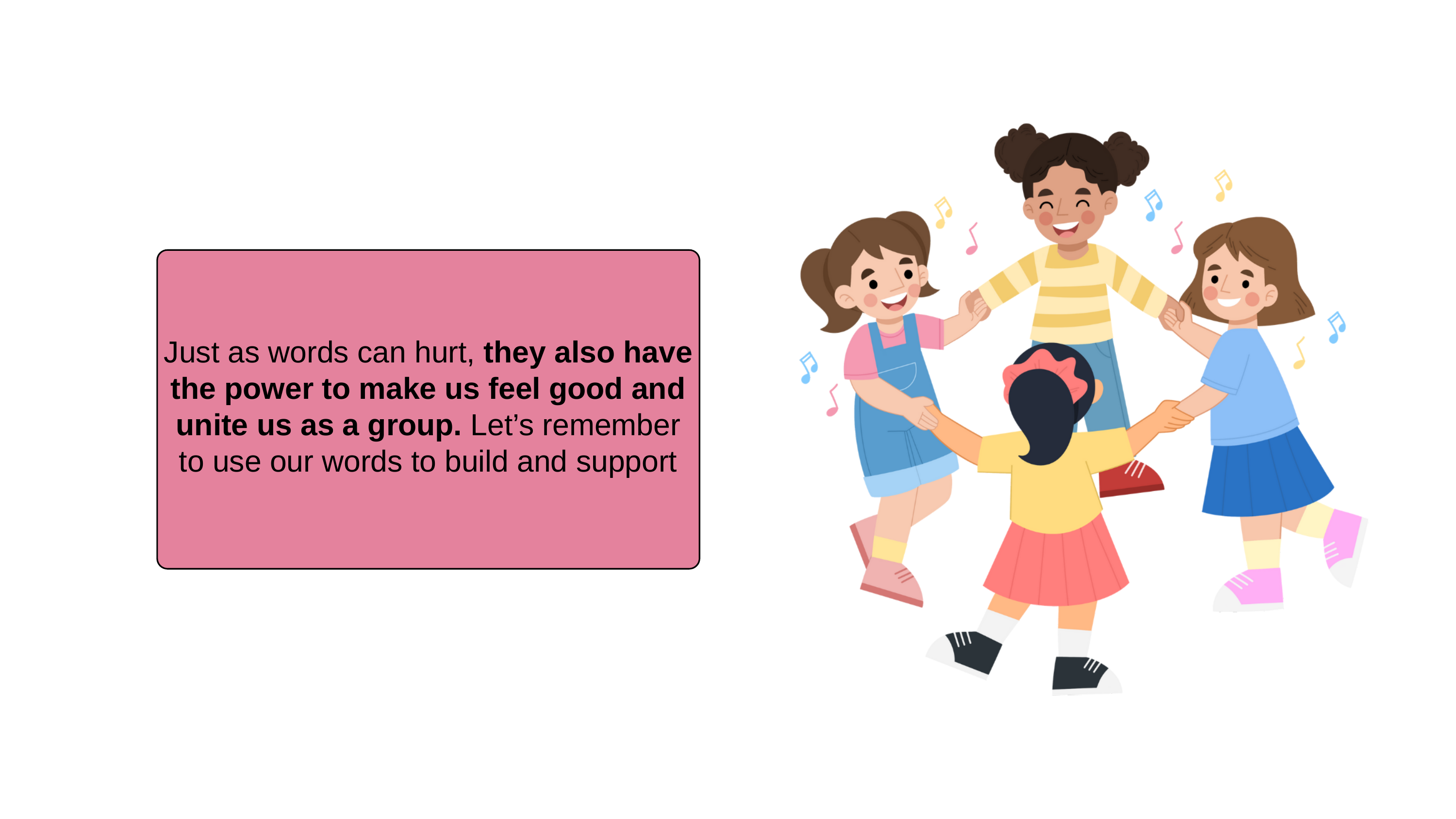

Just as words can hurt, they also have the power to make us feel good and unite us as a group. Let’s remember to use our words to build and support